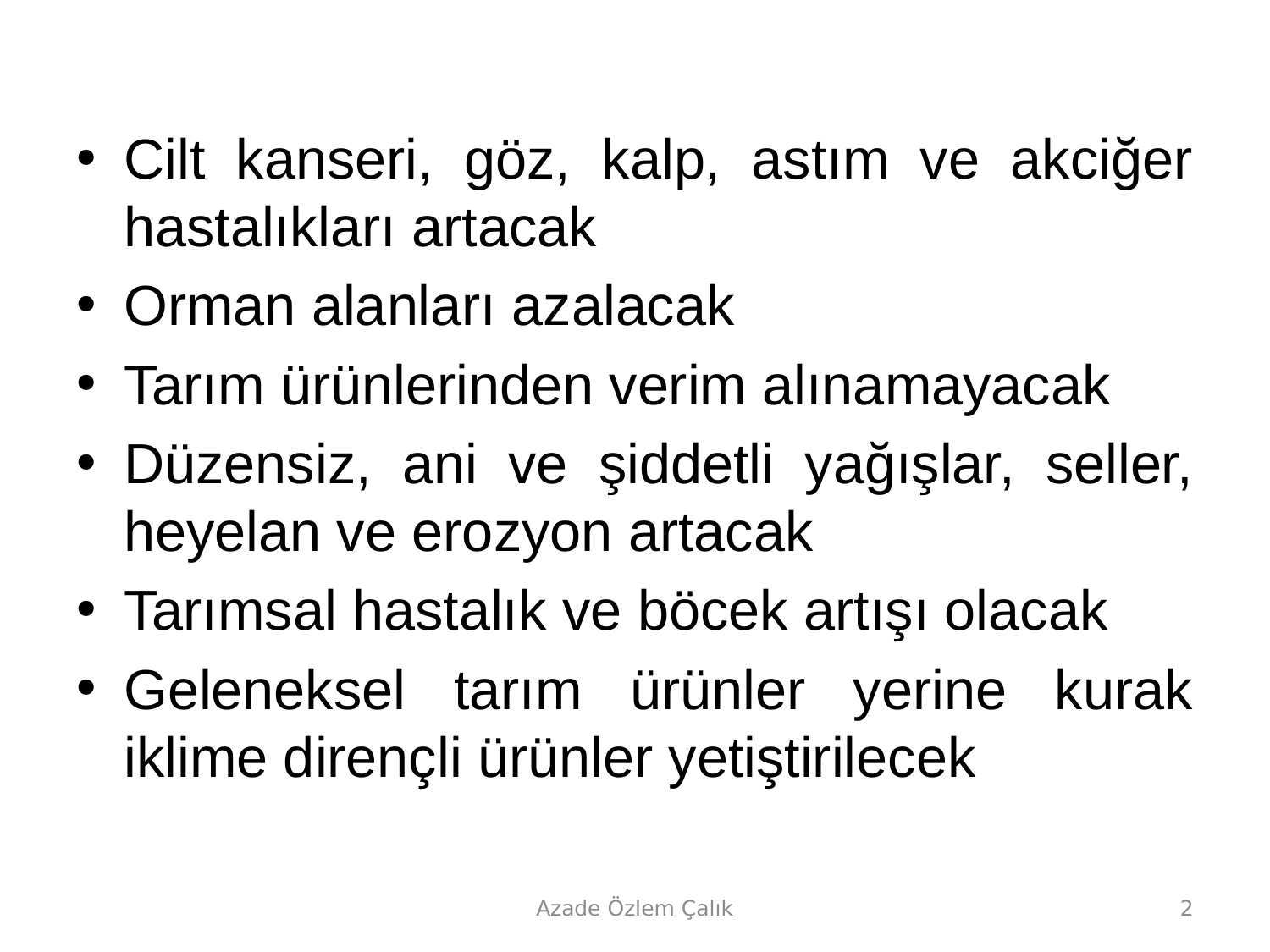

Cilt kanseri, göz, kalp, astım ve akciğer hastalıkları artacak
Orman alanları azalacak
Tarım ürünlerinden verim alınamayacak
Düzensiz, ani ve şiddetli yağışlar, seller, heyelan ve erozyon artacak
Tarımsal hastalık ve böcek artışı olacak
Geleneksel tarım ürünler yerine kurak iklime dirençli ürünler yetiştirilecek
Azade Özlem Çalık
2